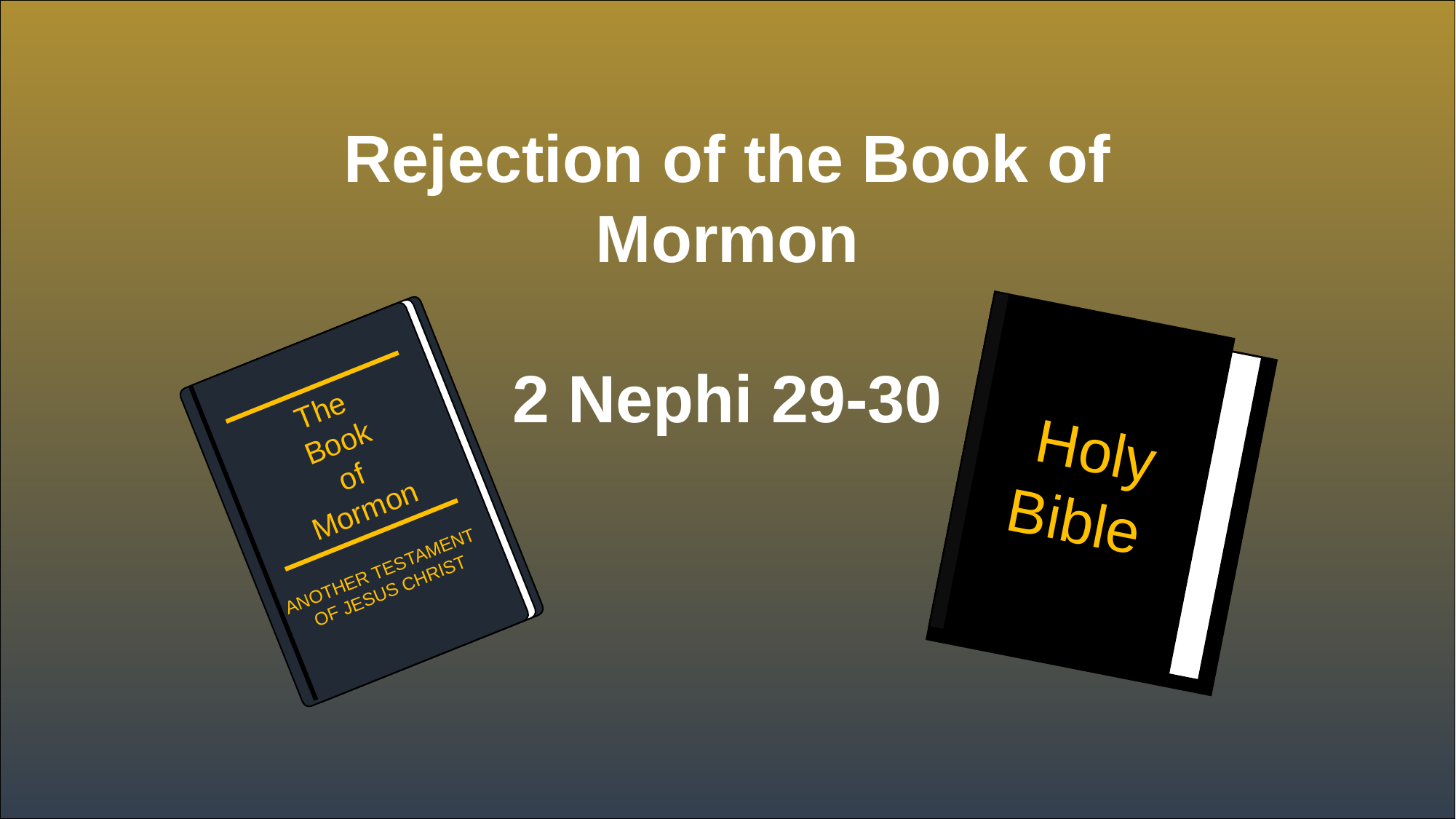

Rejection of the Book of Mormon

2 Nephi 29-30
 Holy Bible

The
Book
 of
Mormon
ANOTHER TESTAMENT
OF JESUS CHRIST